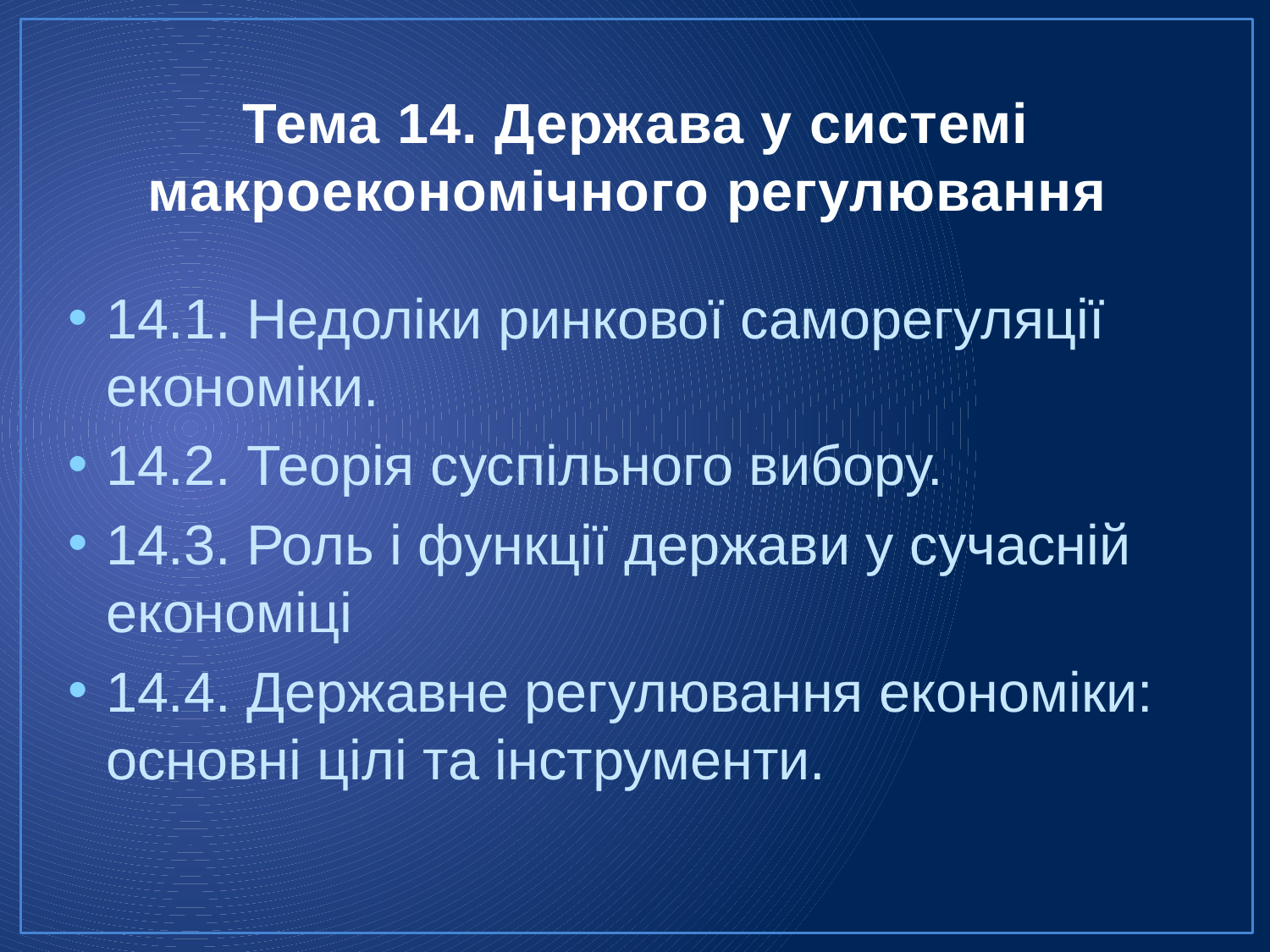

# Тема 14. Держава у системі макроекономічного регулювання
14.1. Недоліки ринкової саморегуляції економіки.
14.2. Теорія суспільного вибору.
14.3. Роль і функції держави у сучасній економіці
14.4. Державне регулювання економіки: основні цілі та інструменти.